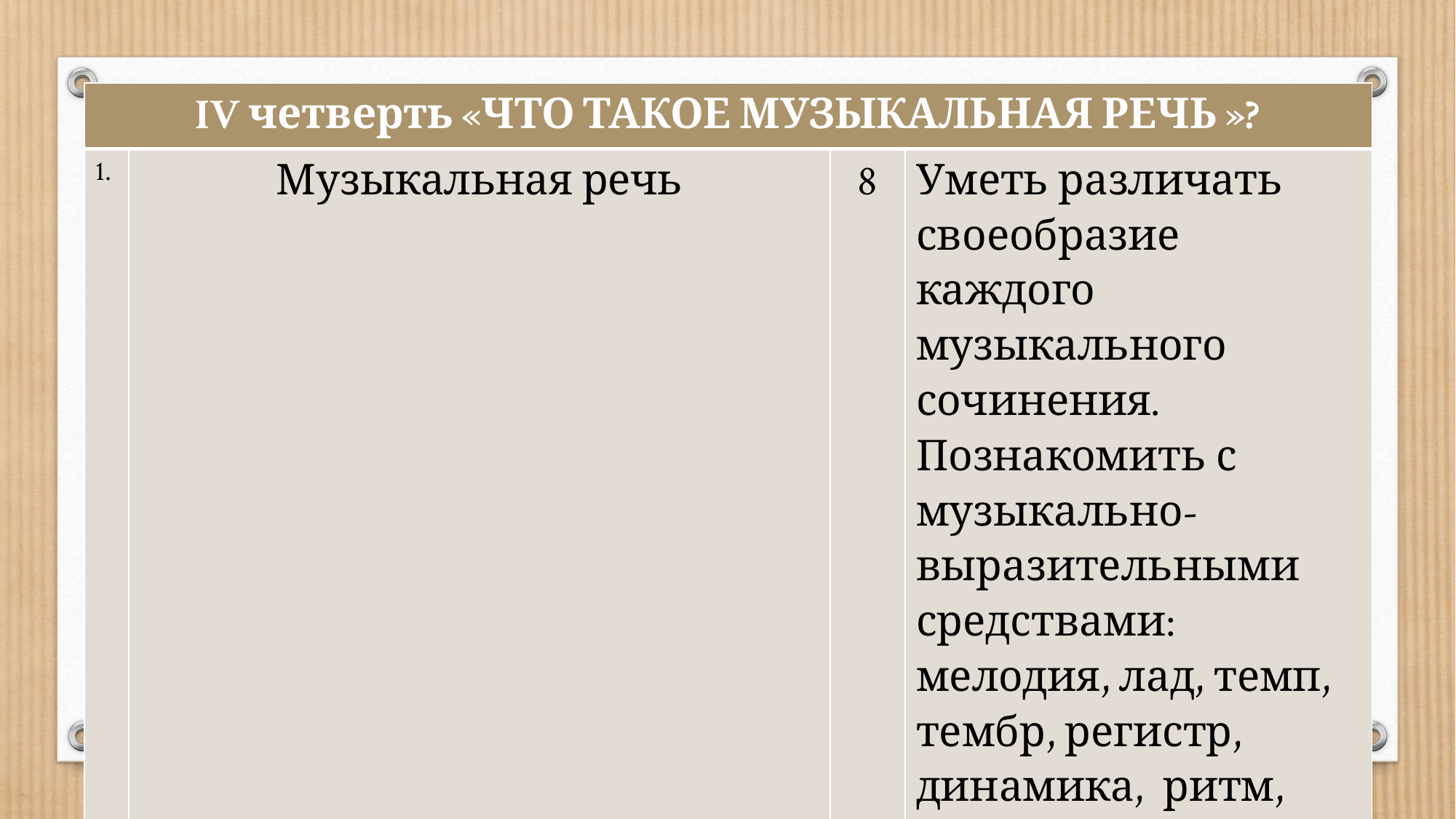

| IV четверть «ЧТО ТАКОЕ МУЗЫКАЛЬНАЯ РЕЧЬ »? |  |  |  |
| --- | --- | --- | --- |
| 1. | Музыкальная речь | 8 | Уметь различать своеобразие каждого музыкального сочинения. Познакомить с музыкально-выразительными средствами: мелодия, лад, темп, тембр, регистр, динамика, ритм, форма. |
| УРОК -КОНЦЕРТ |  |  |  |